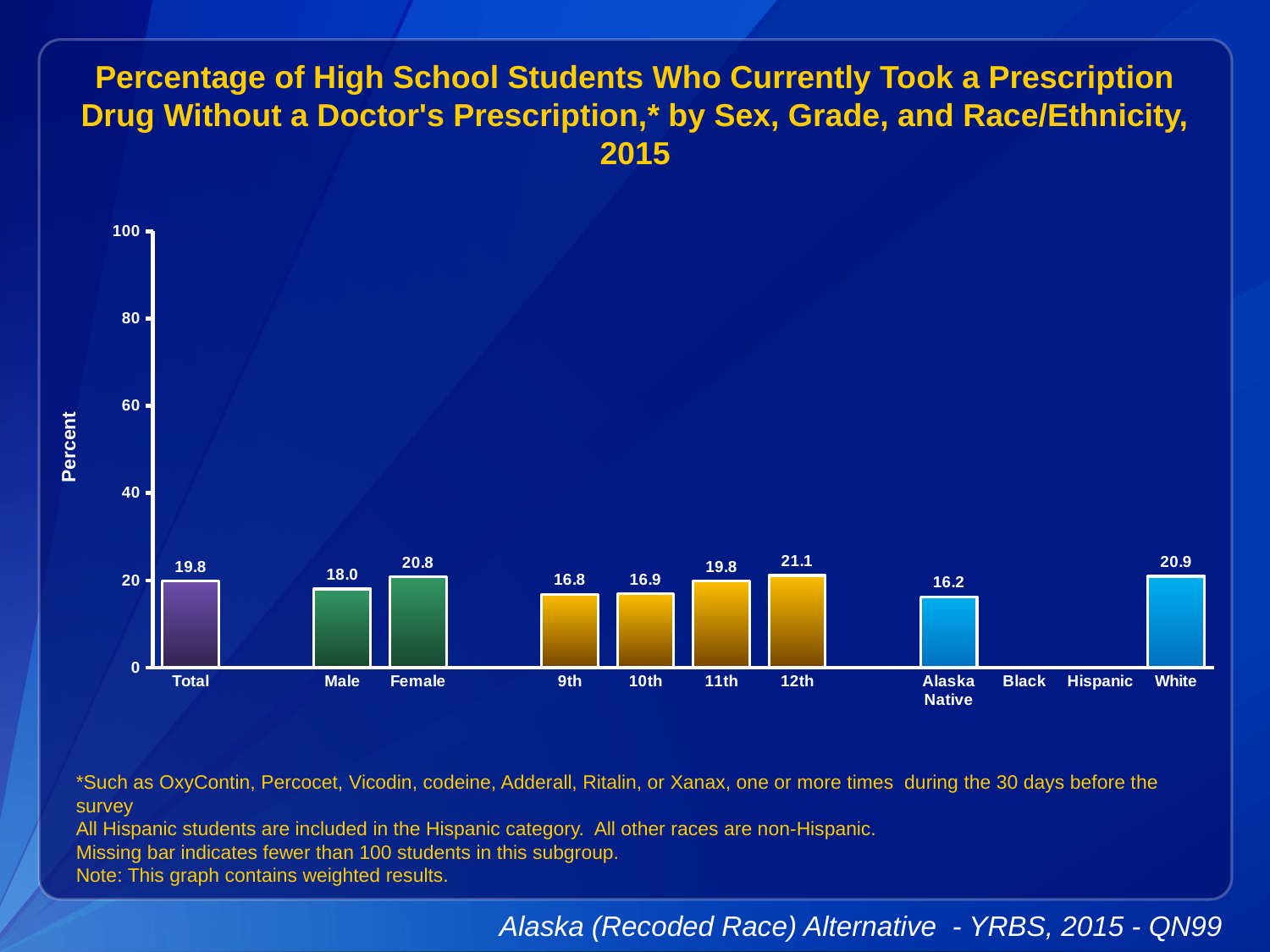

Percentage of High School Students Who Currently Took a Prescription Drug Without a Doctor's Prescription,* by Sex, Grade, and Race/Ethnicity, 2015

### Chart

| Category | Series 1 |
|---|---|
| Total | 19.8 |
|  | None |
| Male | 18.0 |
| Female | 20.8 |
|  | None |
| 9th | 16.8 |
| 10th | 16.9 |
| 11th | 19.8 |
| 12th | 21.1 |
|  | None |
| Alaska Native | 16.2 |
| Black | None |
| Hispanic | None |
| White | 20.9 |
*Such as OxyContin, Percocet, Vicodin, codeine, Adderall, Ritalin, or Xanax, one or more times  during the 30 days before the survey
All Hispanic students are included in the Hispanic category.  All other races are non-Hispanic.
Missing bar indicates fewer than 100 students in this subgroup.
Note: This graph contains weighted results.
Alaska (Recoded Race) Alternative  - YRBS, 2015 - QN99